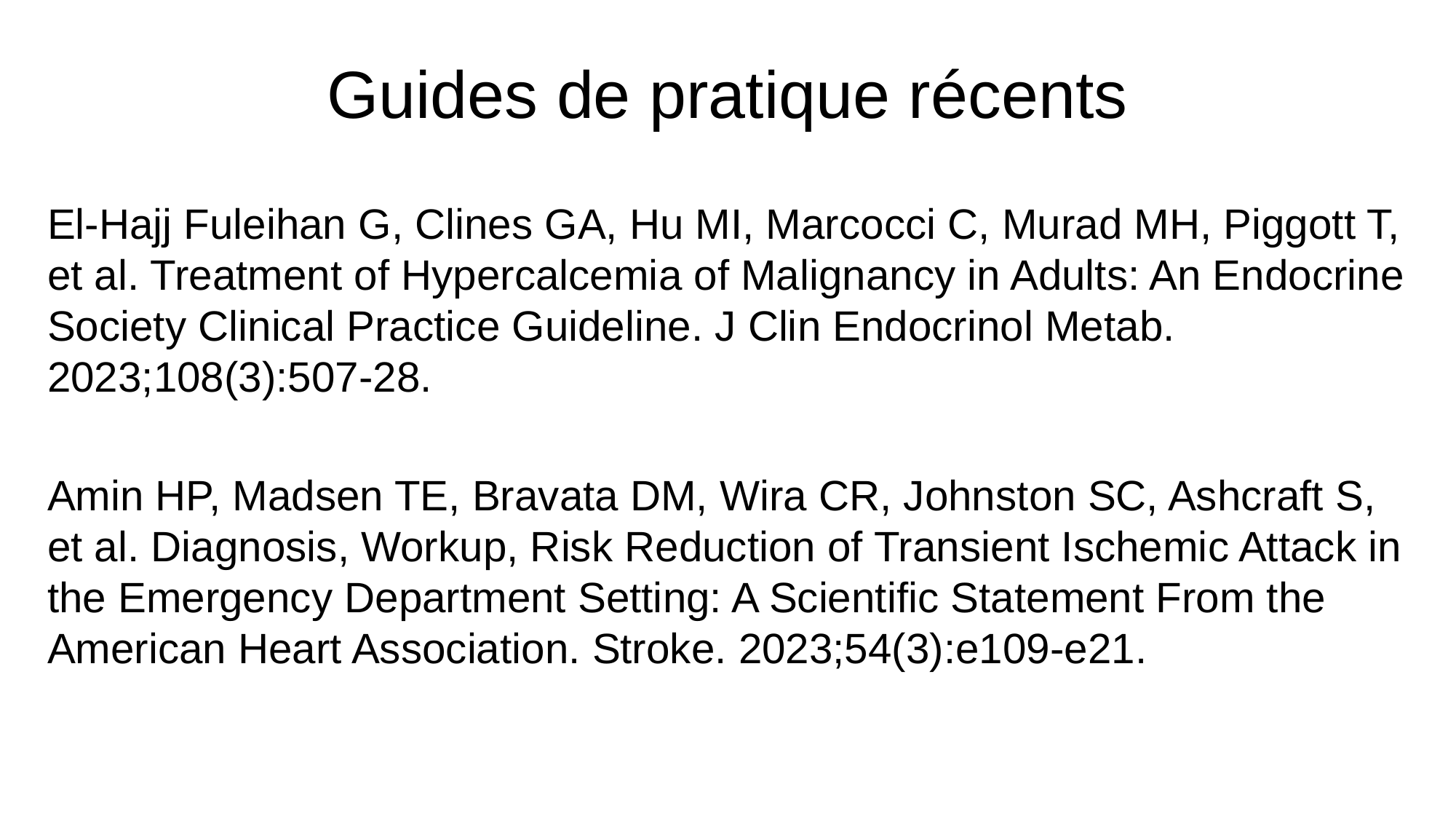

# Guides de pratique récents
El-Hajj Fuleihan G, Clines GA, Hu MI, Marcocci C, Murad MH, Piggott T, et al. Treatment of Hypercalcemia of Malignancy in Adults: An Endocrine Society Clinical Practice Guideline. J Clin Endocrinol Metab. 2023;108(3):507-28.

Amin HP, Madsen TE, Bravata DM, Wira CR, Johnston SC, Ashcraft S, et al. Diagnosis, Workup, Risk Reduction of Transient Ischemic Attack in the Emergency Department Setting: A Scientific Statement From the American Heart Association. Stroke. 2023;54(3):e109-e21.